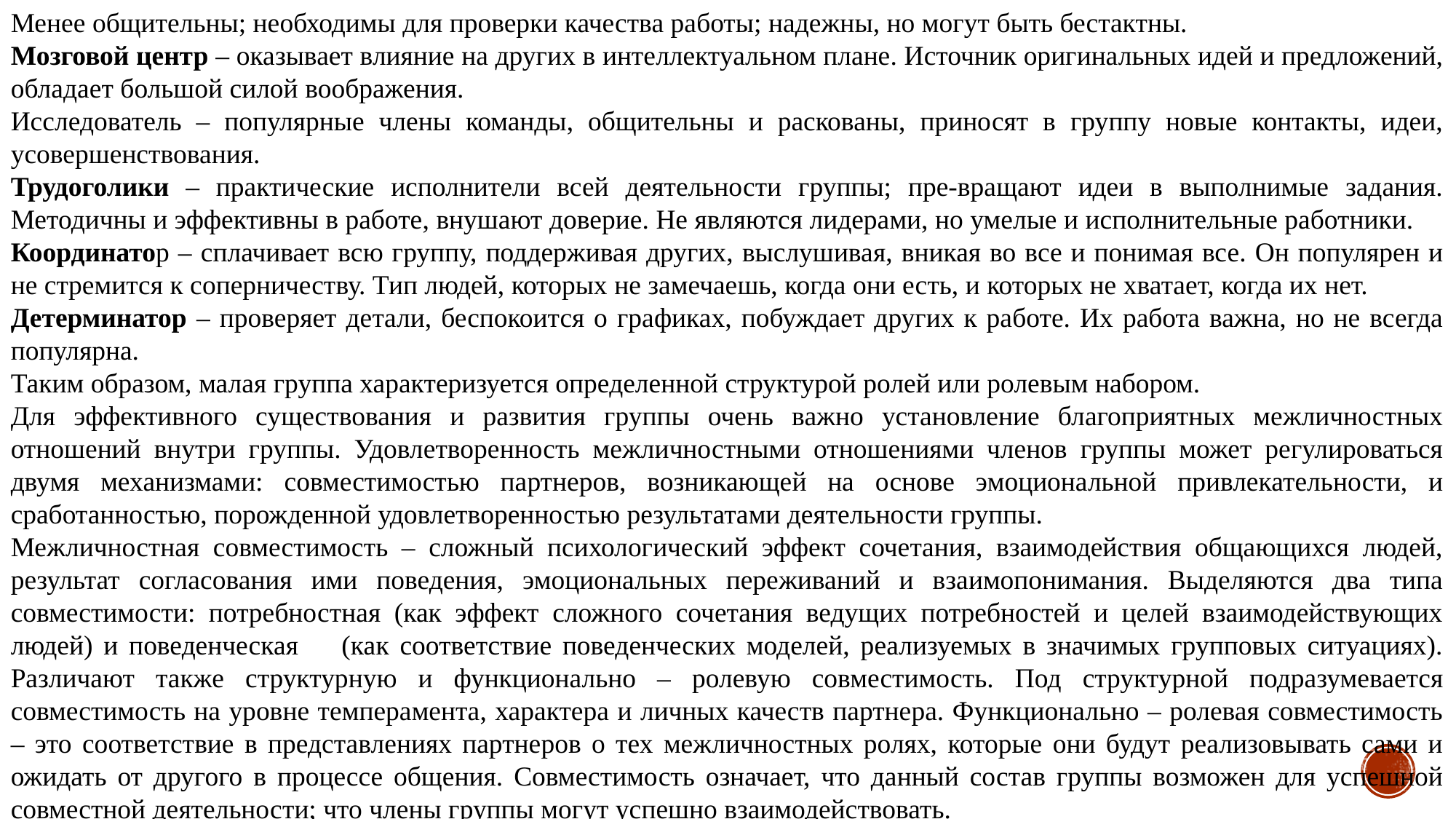

Менее общительны; необходимы для проверки качества работы; надежны, но могут быть бестактны.
Мозговой центр – оказывает влияние на других в интеллектуальном плане. Источник оригинальных идей и предложений, обладает большой силой воображения.
Исследователь – популярные члены команды, общительны и раскованы, приносят в группу новые контакты, идеи, усовершенствования.
Трудоголики – практические исполнители всей деятельности группы; пре-вращают идеи в выполнимые задания. Методичны и эффективны в работе, внушают доверие. Не являются лидерами, но умелые и исполнительные работники.
Координатор – сплачивает всю группу, поддерживая других, выслушивая, вникая во все и понимая все. Он популярен и не стремится к соперничеству. Тип людей, которых не замечаешь, когда они есть, и которых не хватает, когда их нет.
Детерминатор – проверяет детали, беспокоится о графиках, побуждает других к работе. Их работа важна, но не всегда популярна.
Таким образом, малая группа характеризуется определенной структурой ролей или ролевым набором.
Для эффективного существования и развития группы очень важно установление благоприятных межличностных отношений внутри группы. Удовлетворенность межличностными отношениями членов группы может регулироваться двумя механизмами: совместимостью партнеров, возникающей на основе эмоциональной привлекательности, и сработанностью, порожденной удовлетворенностью результатами деятельности группы.
Межличностная совместимость – сложный психологический эффект сочетания, взаимодействия общающихся людей, результат согласования ими поведения, эмоциональных переживаний и взаимопонимания. Выделяются два типа совместимости: потребностная (как эффект сложного сочетания ведущих потребностей и целей взаимодействующих людей) и поведенческая    (как соответствие поведенческих моделей, реализуемых в значимых групповых ситуациях). Различают также структурную и функционально – ролевую совместимость. Под структурной подразумевается совместимость на уровне темперамента, характера и личных качеств партнера. Функционально – ролевая совместимость – это соответствие в представлениях партнеров о тех межличностных ролях, которые они будут реализовывать сами и ожидать от другого в процессе общения. Совместимость означает, что данный состав группы возможен для успешной совместной деятельности; что члены группы могут успешно взаимодействовать.